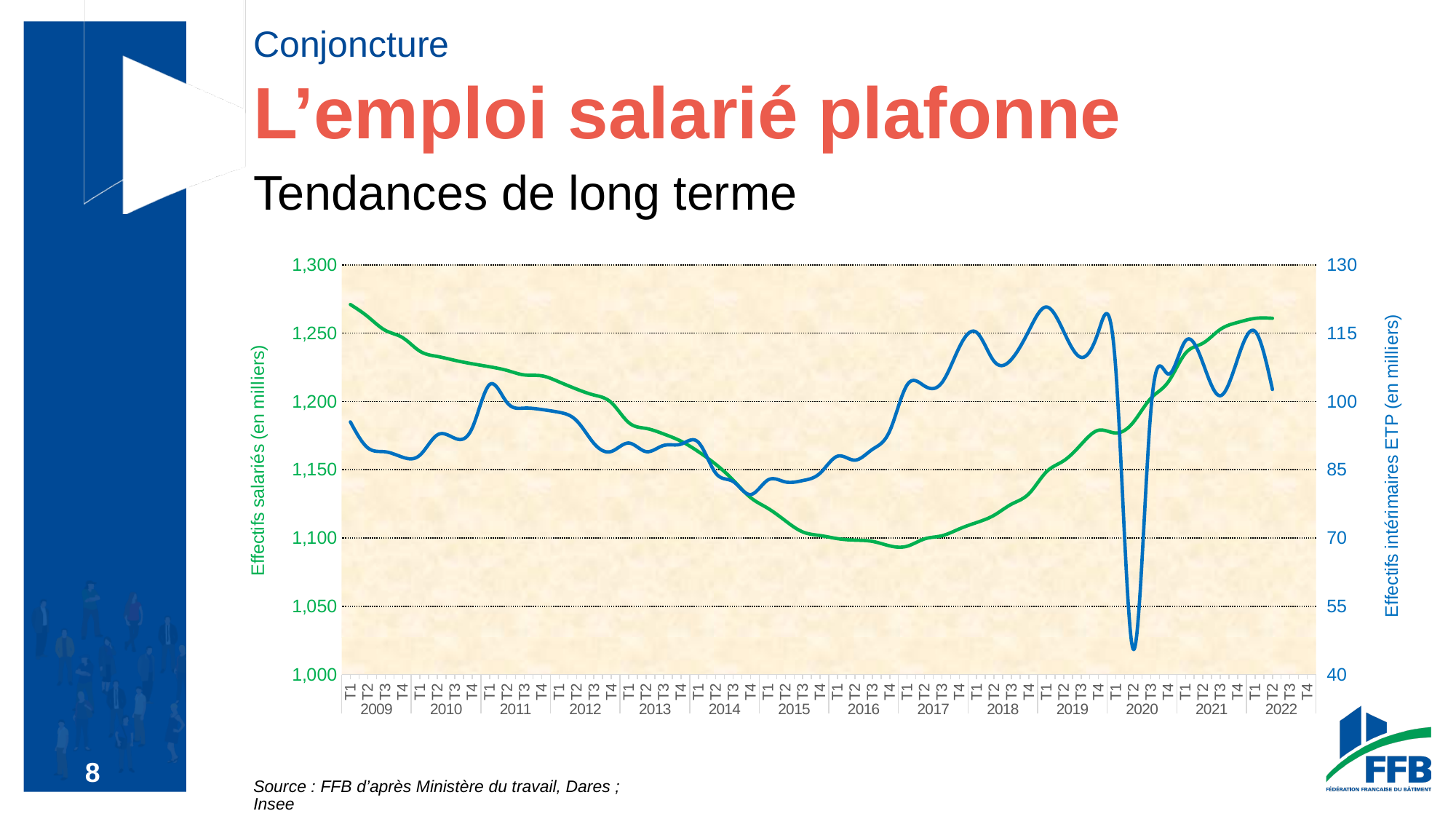

# Conjoncture
L’emploi salarié plafonne
Tendances de long terme

### Chart

| Category |  |  |
|---|---|---|
| T1 | 1270.984974771423 | 95.49937209131897 |
| T2 | 1262.1174485440604 | 89.81000290544681 |
| T3 | 1252.1109739939172 | 88.94303009212503 |
| T4 | 1246.7416461865234 | 87.75158948045278 |
| T1 | 1236.7707356233282 | 88.22106234737933 |
| T2 | 1232.9565476591354 | 92.6597017339471 |
| T3 | 1230.116194919843 | 91.92299838808987 |
| T4 | 1227.600453922184 | 94.12705113647439 |
| T1 | 1225.4093195406085 | 103.69095193091985 |
| T2 | 1222.7353456237377 | 99.78385019587522 |
| T3 | 1219.4131356058072 | 98.53578721680977 |
| T4 | 1218.7648995047473 | 98.22888489448754 |
| T1 | 1214.310957939161 | 97.62263814189285 |
| T2 | 1209.0681673535719 | 95.78976481609143 |
| T3 | 1204.7126182516977 | 90.7894878071501 |
| T4 | 1199.147194399303 | 89.0158277754329 |
| T1 | 1184.498075371954 | 90.86456419800196 |
| T2 | 1180.2427782801954 | 88.97487671846032 |
| T3 | 1176.2283470615553 | 90.33096408005981 |
| T4 | 1170.9292978529504 | 90.62008876743617 |
| T1 | 1163.2573620767325 | 91.03491082965817 |
| T2 | 1153.9641214430617 | 84.25064165430963 |
| T3 | 1142.4276847943668 | 82.40783950634399 |
| T4 | 1129.6094218513726 | 79.5409918858439 |
| T1 | 1121.6788439374425 | 82.74876695069409 |
| T2 | 1112.607149880405 | 82.323594599829 |
| T3 | 1104.4185410855566 | 82.61777611833608 |
| T4 | 1101.769285298988 | 84.2535264628595 |
| T1 | 1099.5165432032793 | 87.97299790300758 |
| T2 | 1098.3931136597932 | 87.11028073784587 |
| T3 | 1097.5104190184827 | 89.45565638767339 |
| T4 | 1094.2203753554163 | 93.50028401256351 |
| T1 | 1093.9512687071658 | 103.6261633424609 |
| T2 | 1099.3000780922189 | 103.3926498373058 |
| T3 | 1101.615234393212 | 104.12680854035102 |
| T4 | 1106.6447118746796 | 111.89965849018371 |
| T1 | 1111.307659570528 | 115.15310472289806 |
| T2 | 1116.639389838428 | 108.81735150342182 |
| T3 | 1124.7563523358283 | 109.26112338169821 |
| T4 | 1132.3958464510285 | 115.55347936343009 |
| T1 | 1148.3538627843375 | 120.75429997822054 |
| T2 | 1156.5490022471508 | 115.36133366193502 |
| T3 | 1168.483671367753 | 109.69272834683156 |
| T4 | 1178.906615733079 | 115.36730948634288 |
| T1 | 1176.9078741735123 | 106.78726872089099 |
| T2 | 1184.726799783234 | 45.48794057625746 |
| T3 | 1202.1997049723057 | 97.54748663444558 |
| T4 | 1214.167448252492 | 106.02852464331511 |
| T1 | 1235.2860242794097 | 113.31369921483221 |
| T2 | 1242.6532169562997 | 108.46159463621576 |
| T3 | 1252.7430677963885 | 101.26326670269057 |
| T4 | 1257.868071397703 | 109.36367165808106 |
| T1 | 1260.8309641047133 | 115.40438796709905 |
| T2 | 1260.9110422859837 | 102.62887378023657 |
| T3 | None | None |
| T4 | None | None |
Source : FFB d’après Ministère du travail, Dares ; Insee